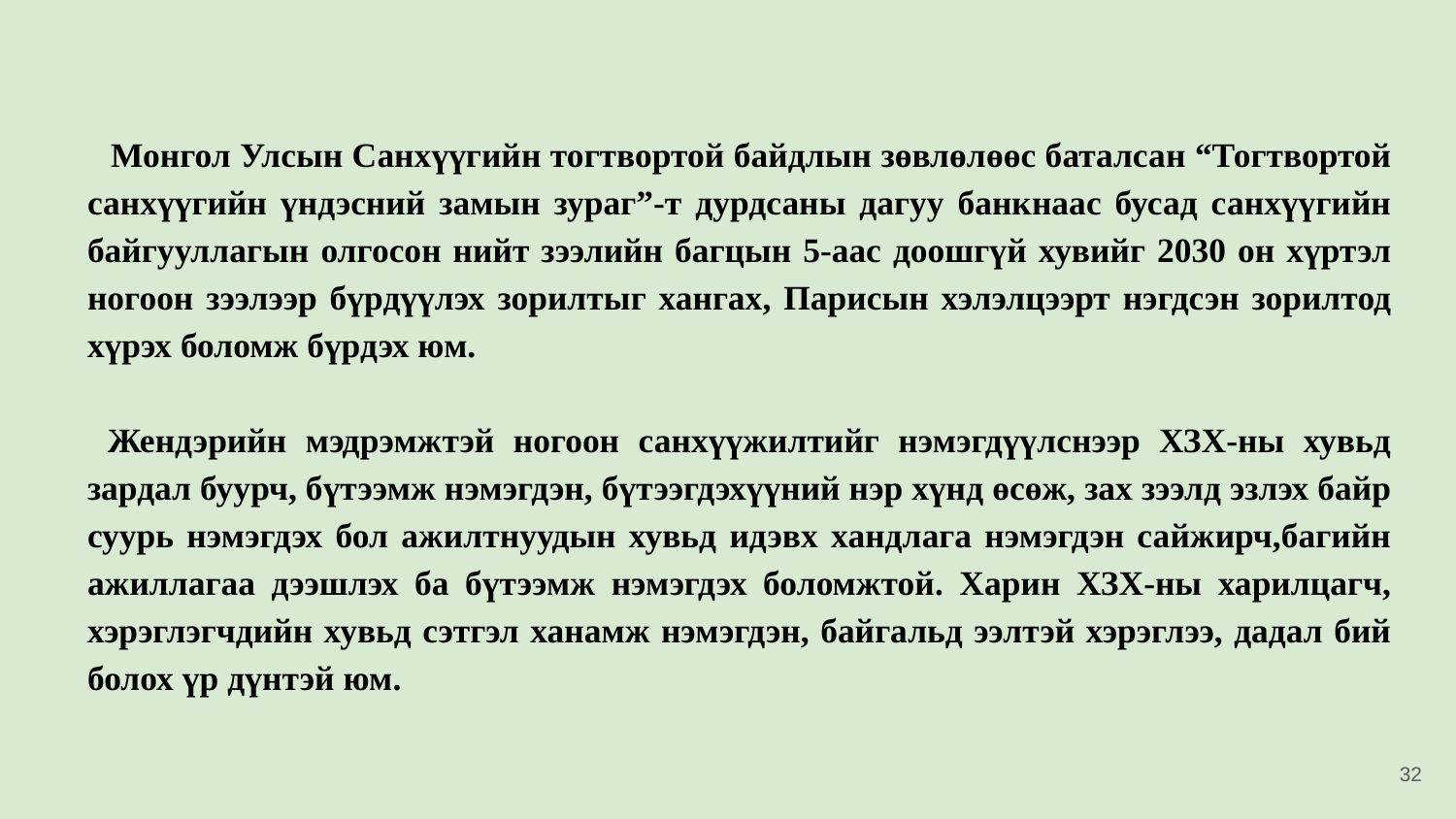

Монгол Улсын Санхүүгийн тогтвортой байдлын зөвлөлөөс баталсан “Тогтвортой санхүүгийн үндэсний замын зураг”-т дурдсаны дагуу банкнаас бусад санхүүгийн байгууллагын олгосон нийт зээлийн багцын 5-аас доошгүй хувийг 2030 он хүртэл ногоон зээлээр бүрдүүлэх зорилтыг хангах, Парисын хэлэлцээрт нэгдсэн зорилтод хүрэх боломж бүрдэх юм.

   Жендэрийн мэдрэмжтэй ногоон санхүүжилтийг нэмэгдүүлснээр ХЗХ-ны хувьд зардал буурч, бүтээмж нэмэгдэн, бүтээгдэхүүний нэр хүнд өсөж, зах зээлд эзлэх байр суурь нэмэгдэх бол ажилтнуудын хувьд идэвх хандлага нэмэгдэн сайжирч,багийн ажиллагаа дээшлэх ба бүтээмж нэмэгдэх боломжтой. Харин ХЗХ-ны харилцагч, хэрэглэгчдийн хувьд сэтгэл ханамж нэмэгдэн, байгальд ээлтэй хэрэглээ, дадал бий болох үр дүнтэй юм.

32